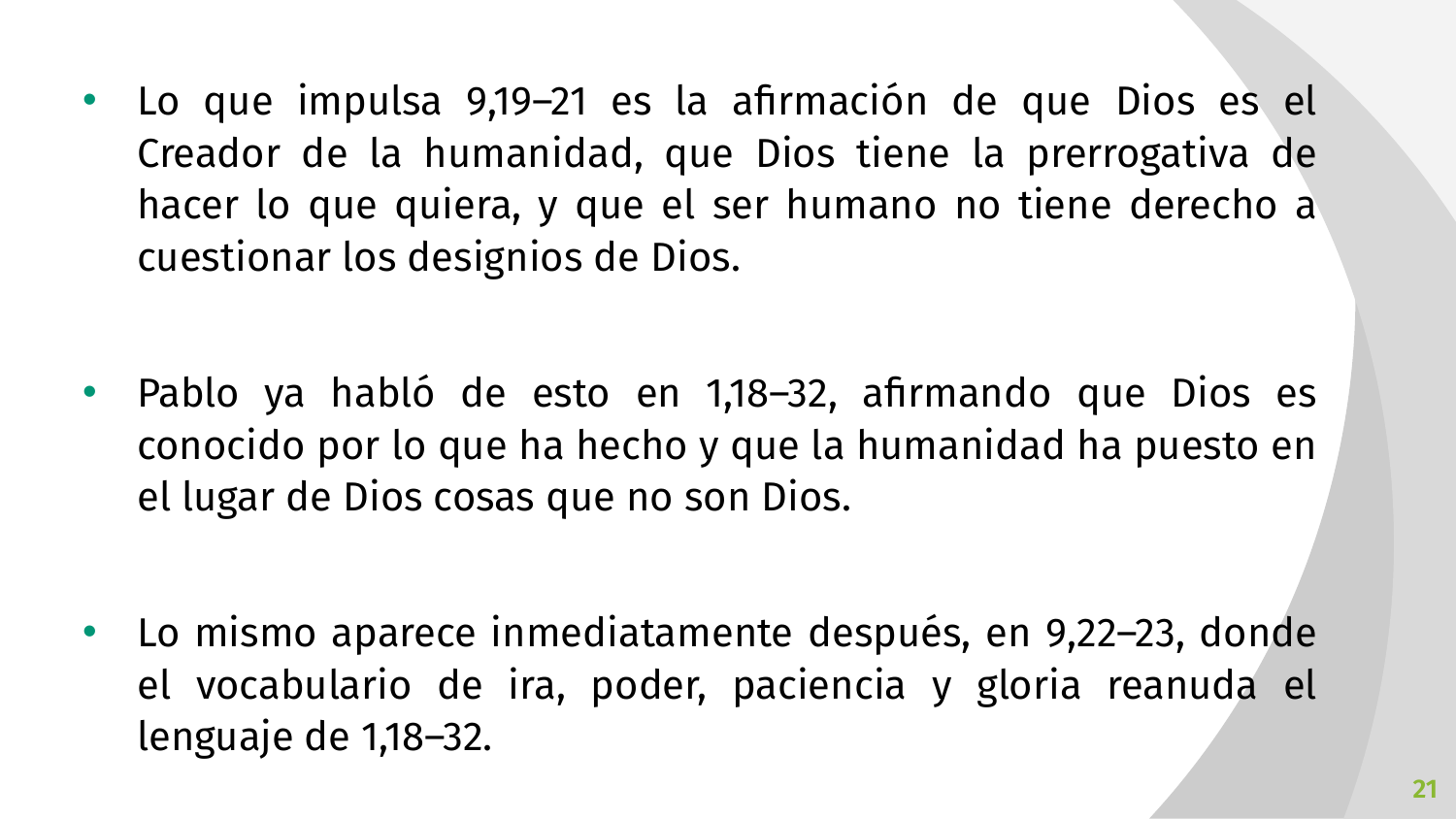

Lo que impulsa 9,19–21 es la afirmación de que Dios es el Creador de la humanidad, que Dios tiene la prerrogativa de hacer lo que quiera, y que el ser humano no tiene derecho a cuestionar los designios de Dios.

Pablo ya habló de esto en 1,18–32, afirmando que Dios es conocido por lo que ha hecho y que la humanidad ha puesto en el lugar de Dios cosas que no son Dios.

Lo mismo aparece inmediatamente después, en 9,22–23, donde el vocabulario de ira, poder, paciencia y gloria reanuda el lenguaje de 1,18–32.
21